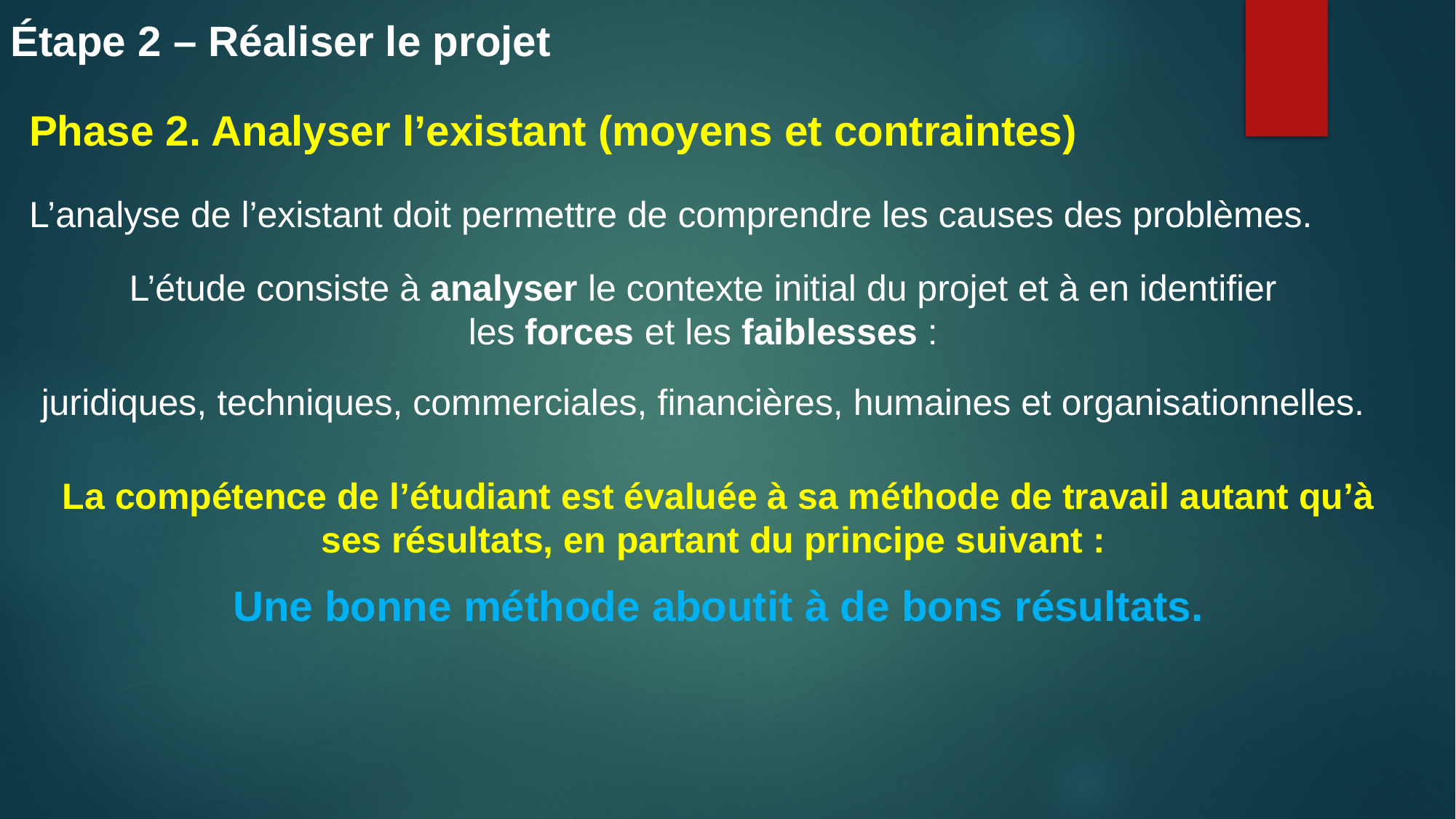

Étape 2 – Réaliser le projet
Phase 2. Analyser l’existant (moyens et contraintes)
L’analyse de l’existant doit permettre de comprendre les causes des problèmes.
L’étude consiste à analyser le contexte initial du projet et à en identifier
les forces et les faiblesses :
juridiques, techniques, commerciales, financières, humaines et organisationnelles.
La compétence de l’étudiant est évaluée à sa méthode de travail autant qu’à ses résultats, en partant du principe suivant :
Une bonne méthode aboutit à de bons résultats.